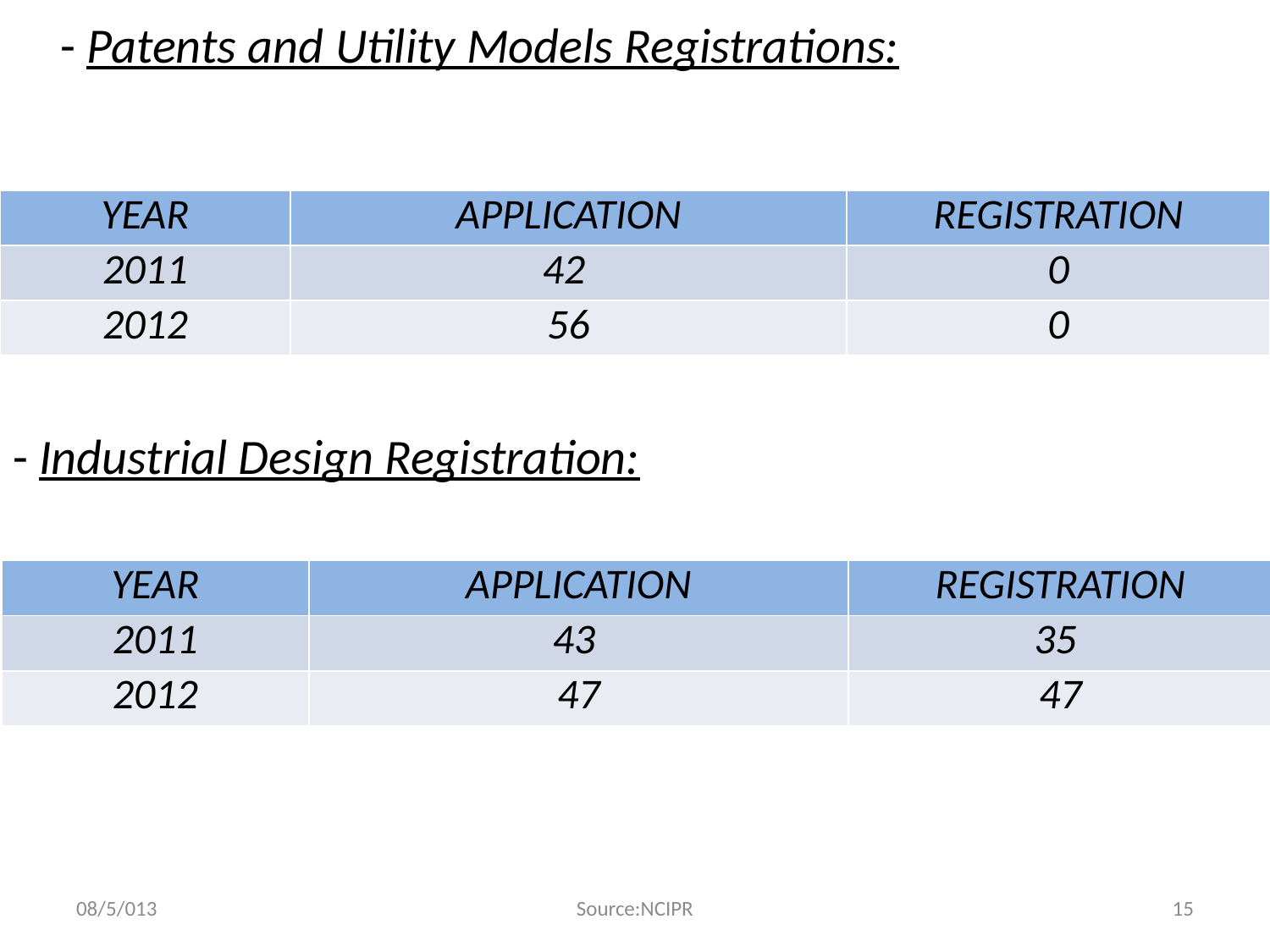

- Patents and Utility Models Registrations:

- Industrial Design Registration:
| YEAR | APPLICATION | REGISTRATION |
| --- | --- | --- |
| 2011 | 42 | 0 |
| 2012 | 56 | 0 |
| YEAR | APPLICATION | REGISTRATION |
| --- | --- | --- |
| 2011 | 43 | 35 |
| 2012 | 47 | 47 |
08/5/013
Source:NCIPR
15